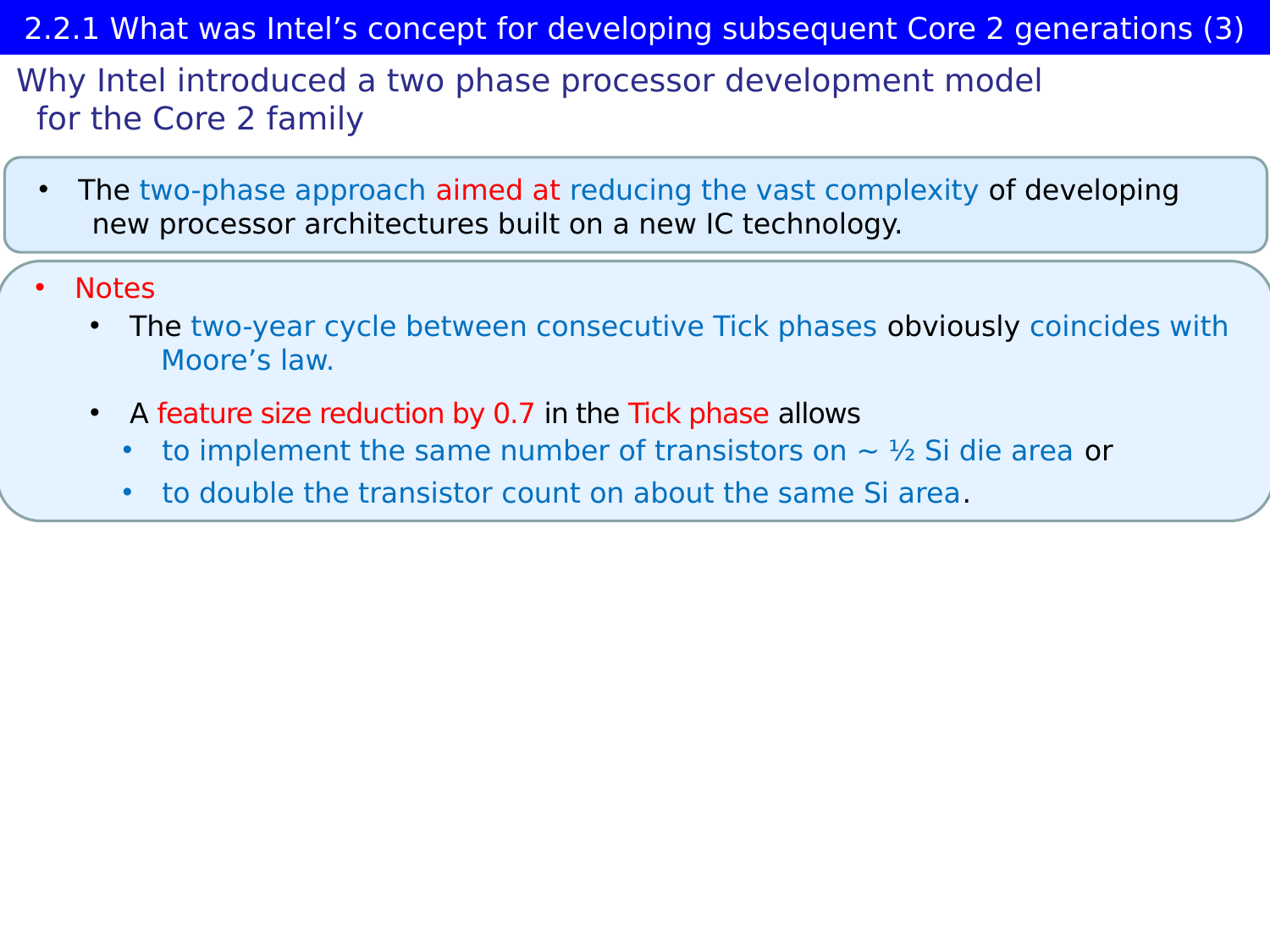

# 2.2.1 What was Intel’s concept for developing subsequent Core 2 generations (3)
Why Intel introduced a two phase processor development model
  for the Core 2 family

The two-phase approach aimed at reducing the vast complexity of developing
      new processor architectures built on a new IC technology.

Notes
The two-year cycle between consecutive Tick phases obviously coincides with
        Moore’s law.
A feature size reduction by 0.7 in the Tick phase allows
to implement the same number of transistors on ~ ½ Si die area or
to double the transistor count on about the same Si area.